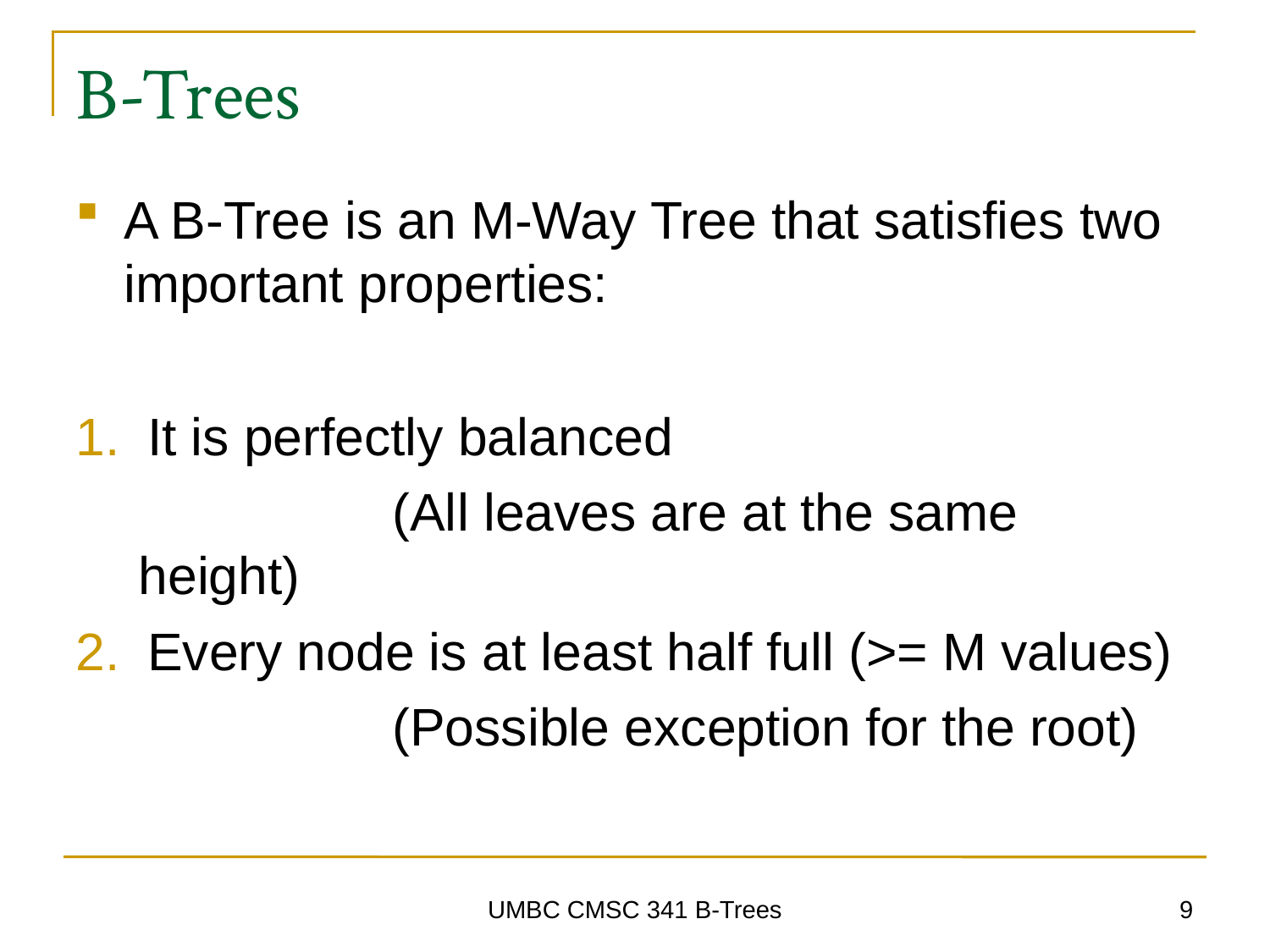

# B-Trees
A B-Tree is an M-Way Tree that satisfies two important properties:

It is perfectly balanced
		(All leaves are at the same height)
Every node is at least half full (>= M values)
		(Possible exception for the root)

9
UMBC CMSC 341 B-Trees